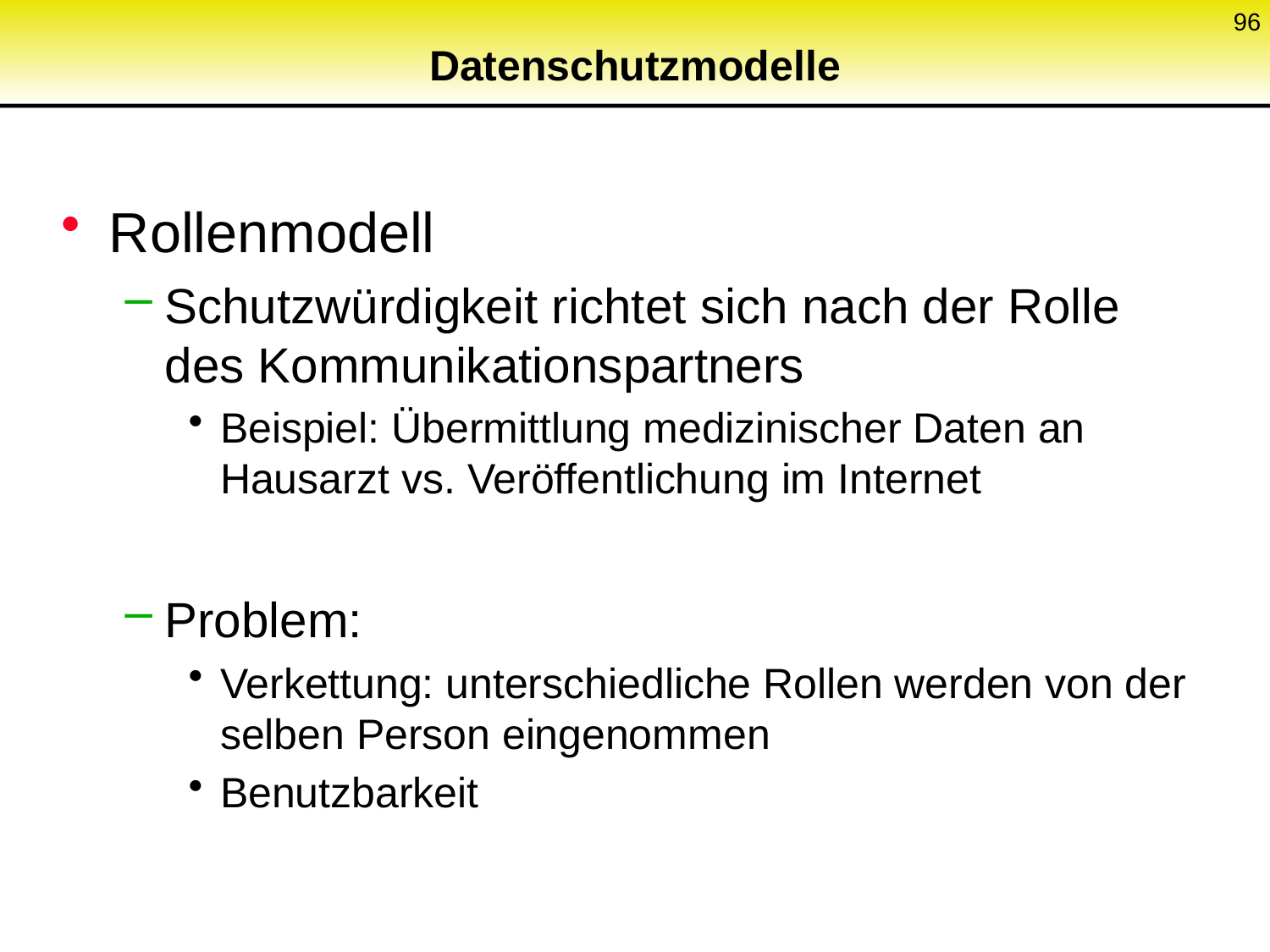

96
# Datenschutzmodelle
Rollenmodell
Schutzwürdigkeit richtet sich nach der Rolle des Kommunikationspartners
Beispiel: Übermittlung medizinischer Daten an Hausarzt vs. Veröffentlichung im Internet

Problem:
Verkettung: unterschiedliche Rollen werden von der selben Person eingenommen
Benutzbarkeit